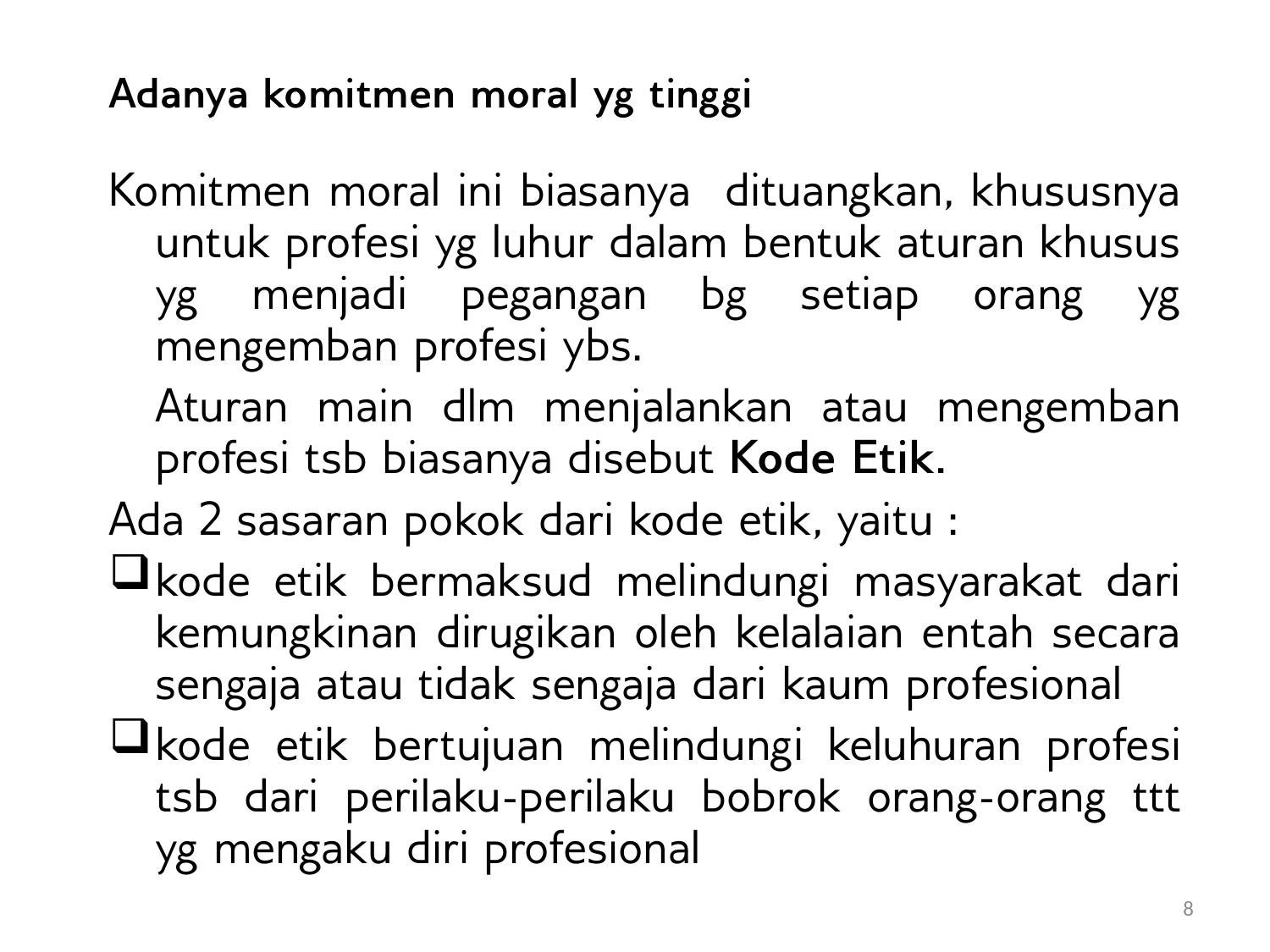

# Adanya komitmen moral yg tinggi
Komitmen moral ini biasanya  dituangkan, khususnya untuk profesi yg luhur dalam bentuk aturan khusus yg menjadi pegangan bg setiap orang yg mengemban profesi ybs.
	Aturan main dlm menjalankan atau mengemban profesi tsb biasanya disebut Kode Etik.
Ada 2 sasaran pokok dari kode etik, yaitu :
kode etik bermaksud melindungi masyarakat dari kemungkinan dirugikan oleh kelalaian entah secara sengaja atau tidak sengaja dari kaum profesional
kode etik bertujuan melindungi keluhuran profesi tsb dari perilaku-perilaku bobrok orang-orang ttt yg mengaku diri profesional
8